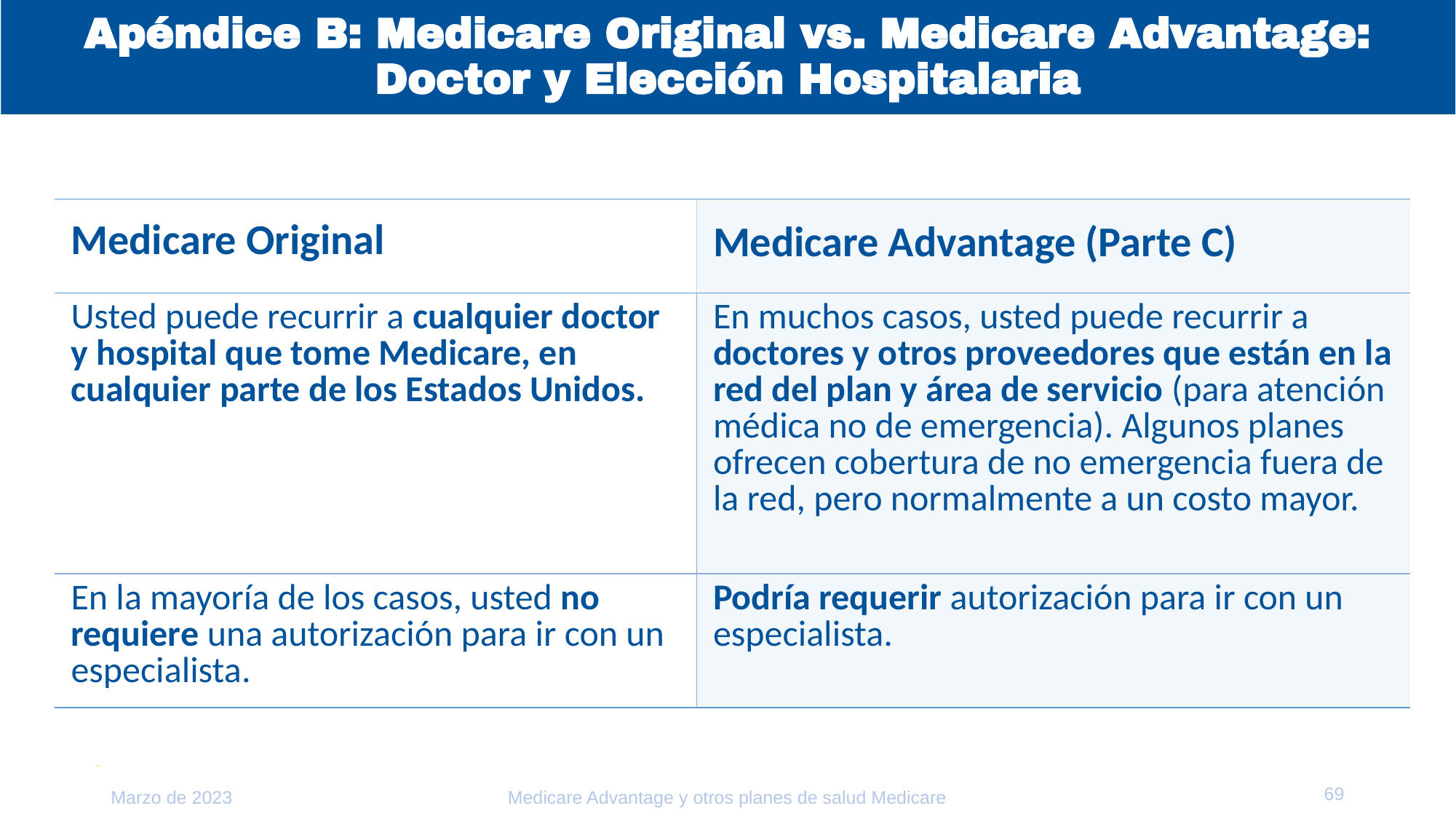

# Apéndice B: Medicare Original vs. Medicare Advantage: Doctor y Elección Hospitalaria
| Medicare Original | Medicare Advantage (Parte C) |
| --- | --- |
| Usted puede recurrir a cualquier doctor y hospital que tome Medicare, en cualquier parte de los Estados Unidos. | En muchos casos, usted puede recurrir a doctores y otros proveedores que están en la red del plan y área de servicio (para atención médica no de emergencia). Algunos planes ofrecen cobertura de no emergencia fuera de la red, pero normalmente a un costo mayor. |
| En la mayoría de los casos, usted no requiere una autorización para ir con un especialista. | Podría requerir autorización para ir con un especialista. |
69
Marzo de 2023
Medicare Advantage y otros planes de salud Medicare